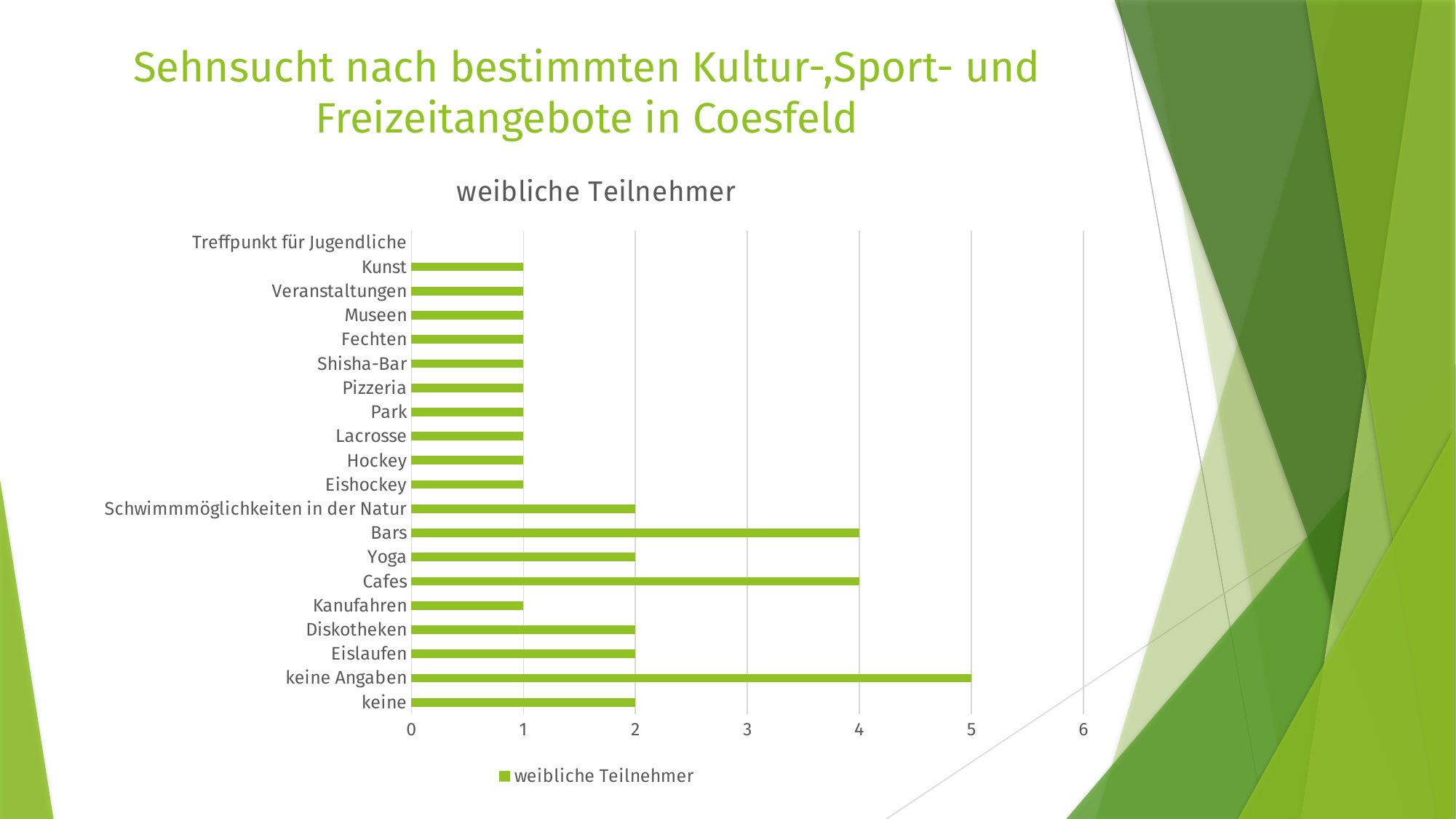

Sehnsucht nach bestimmten Kultur-,Sport- und Freizeitangebote in Coesfeld

### Chart: weibliche Teilnehmer

| Category | weibliche Teilnehmer |
|---|---|
| keine | 2.0 |
| keine Angaben | 5.0 |
| Eislaufen | 2.0 |
| Diskotheken | 2.0 |
| Kanufahren | 1.0 |
| Cafes | 4.0 |
| Yoga | 2.0 |
| Bars | 4.0 |
| Schwimmmöglichkeiten in der Natur | 2.0 |
| Eishockey | 1.0 |
| Hockey | 1.0 |
| Lacrosse | 1.0 |
| Park | 1.0 |
| Pizzeria | 1.0 |
| Shisha-Bar | 1.0 |
| Fechten | 1.0 |
| Museen | 1.0 |
| Veranstaltungen | 1.0 |
| Kunst | 1.0 |
| Treffpunkt für Jugendliche | None |